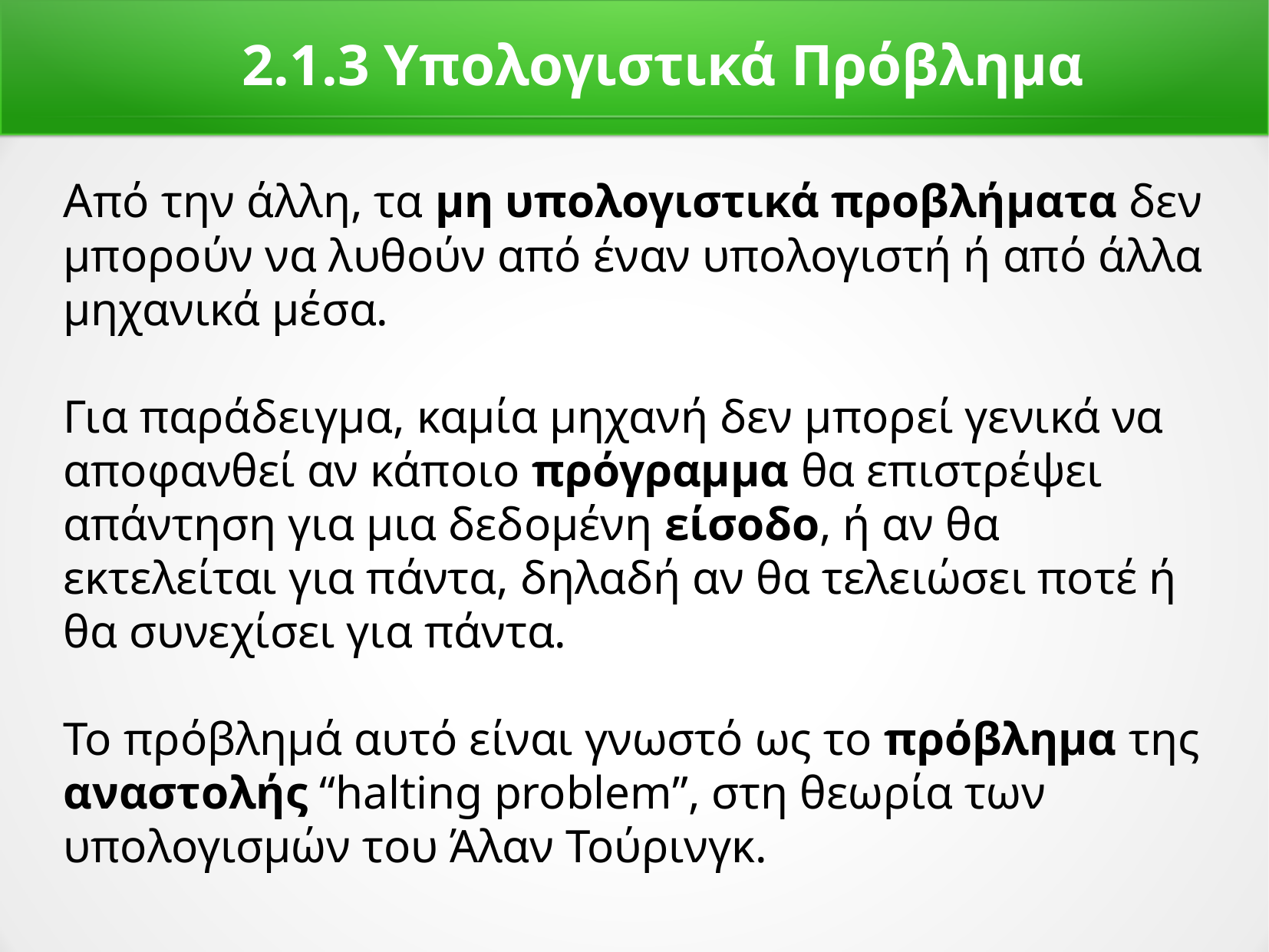

2.1.3 Υπολογιστικά Πρόβλημα
Από την άλλη, τα μη υπολογιστικά προβλήματα δεν μπορούν να λυθούν από έναν υπολογιστή ή από άλλα μηχανικά μέσα.

Για παράδειγμα, καμία μηχανή δεν μπορεί γενικά να αποφανθεί αν κάποιο πρόγραμμα θα επιστρέψει απάντηση για μια δεδομένη είσοδο, ή αν θα εκτελείται για πάντα, δηλαδή αν θα τελειώσει ποτέ ή θα συνεχίσει για πάντα.

Το πρόβλημά αυτό είναι γνωστό ως το πρόβλημα της αναστολής “halting problem”, στη θεωρία των υπολογισμών του Άλαν Τούρινγκ.